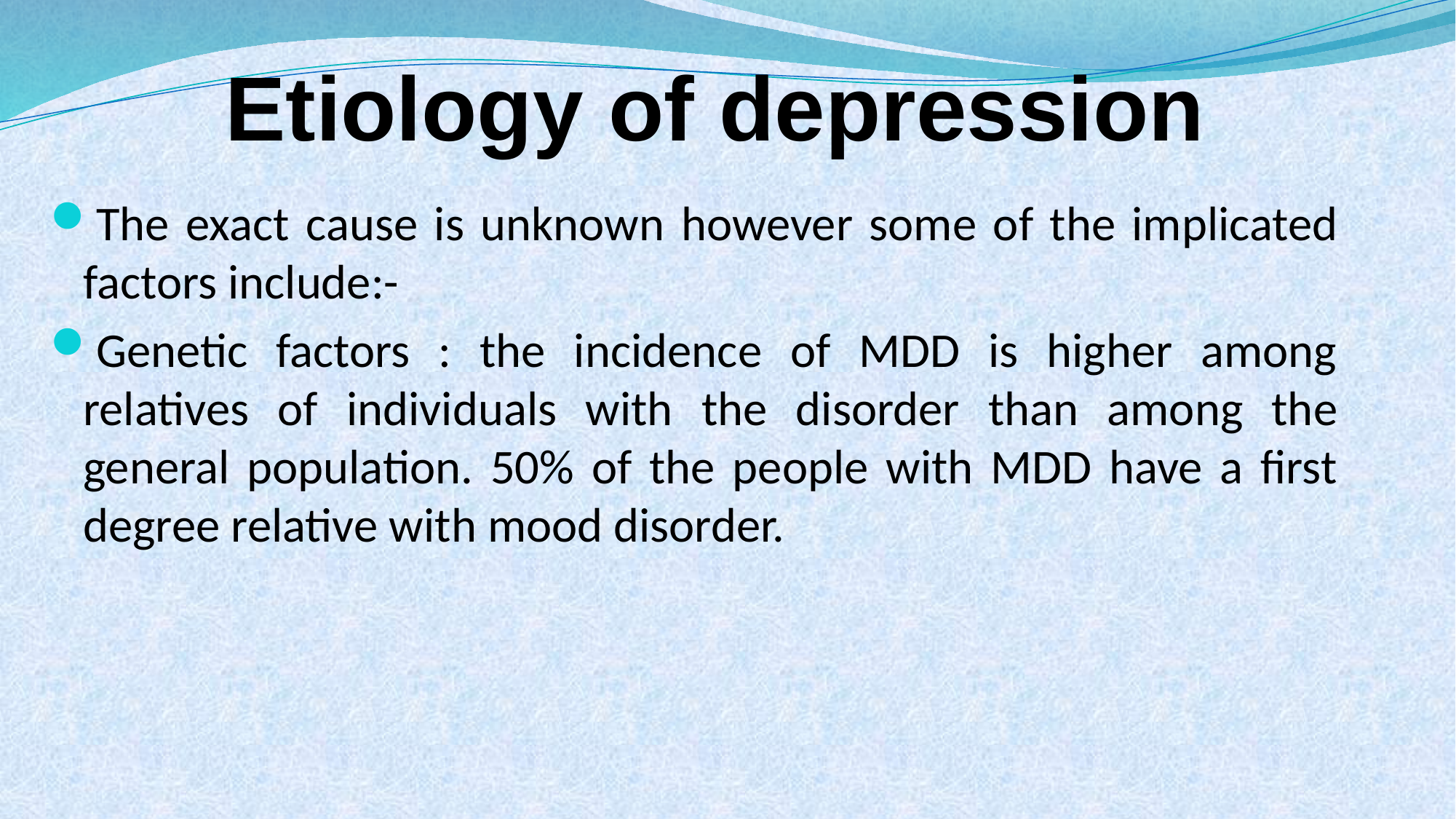

# Etiology of depression
The exact cause is unknown however some of the implicated factors include:-
Genetic factors : the incidence of MDD is higher among relatives of individuals with the disorder than among the general population. 50% of the people with MDD have a first degree relative with mood disorder.